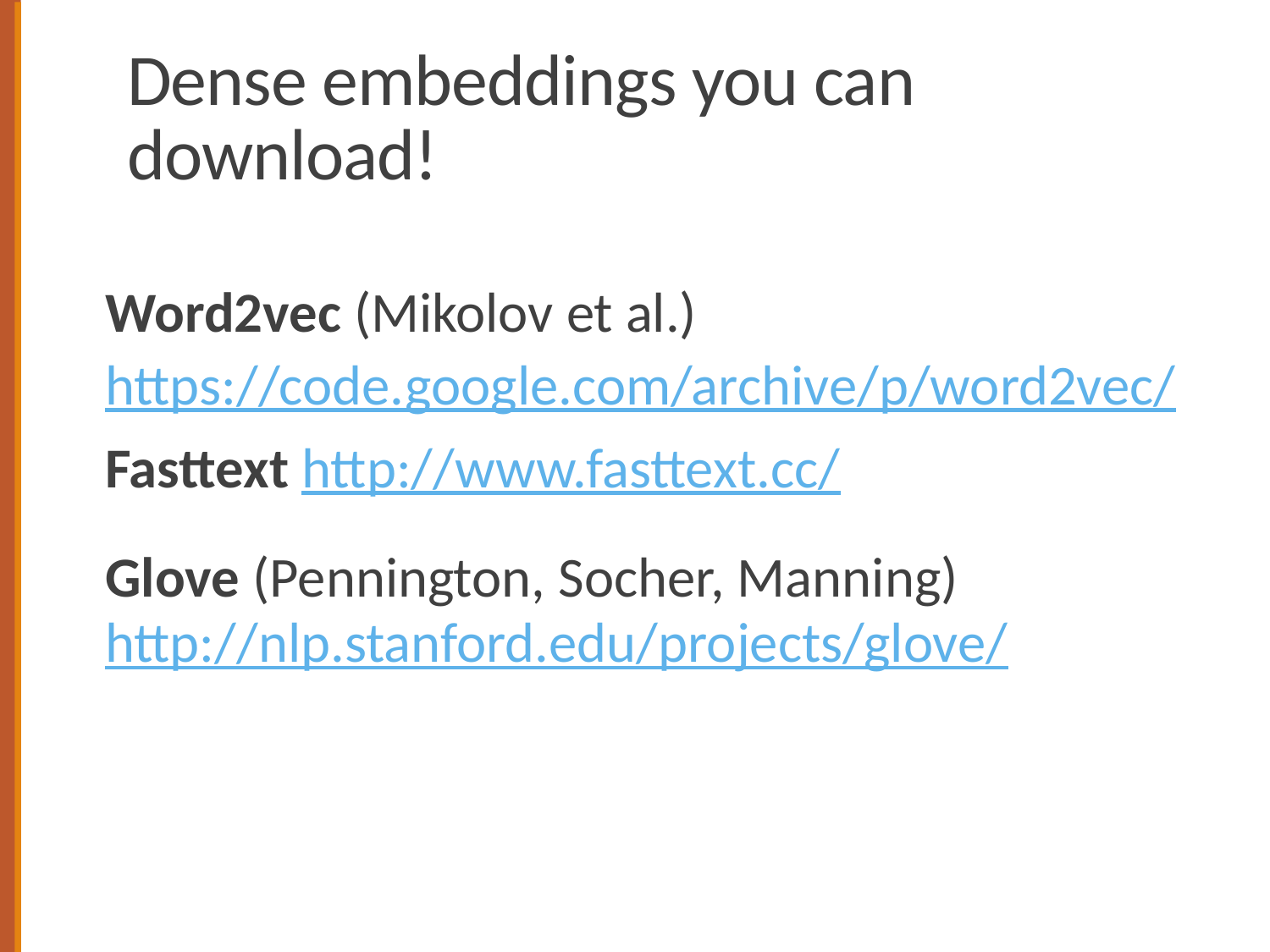

# Dense embeddings you can download!
Word2vec (Mikolov et al.)
https://code.google.com/archive/p/word2vec/
Fasttext http://www.fasttext.cc/

Glove (Pennington, Socher, Manning)
http://nlp.stanford.edu/projects/glove/